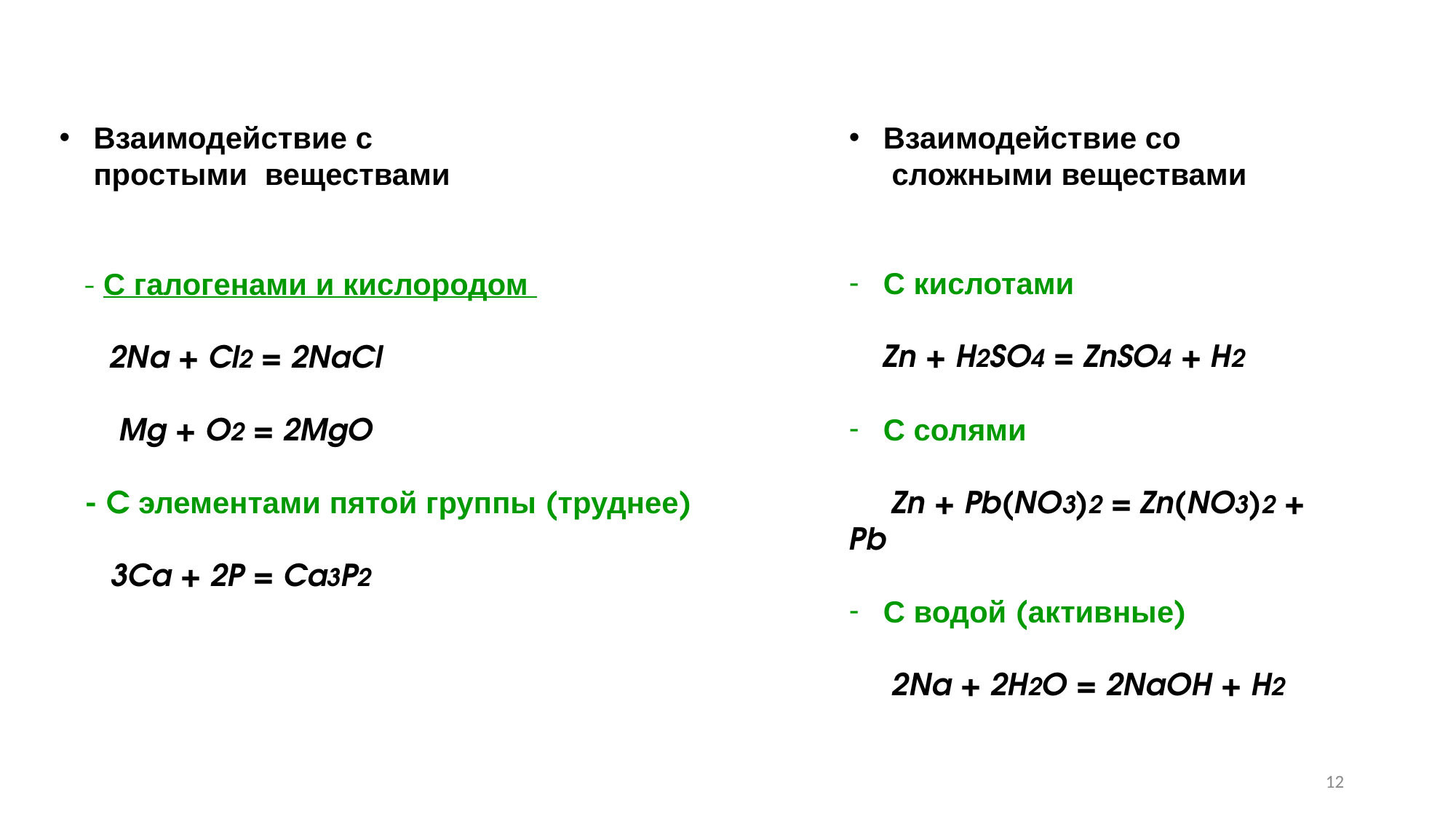

Взаимодействие с
    простыми  веществами

   - С галогенами и кислородом

      2Na + Cl2 = 2NaCl

       Mg + O2 = 2MgO

   - C элементами пятой группы (труднее)

      3Ca + 2P = Ca3P2
Взаимодействие со
     сложными веществами

С кислотами

    Zn + H2SO4 = ZnSO4 + H2

С солями

     Zn + Pb(NO3)2 = Zn(NO3)2 + Pb

С водой (активные)

     2Na + 2H2O = 2NaOH + H2

12